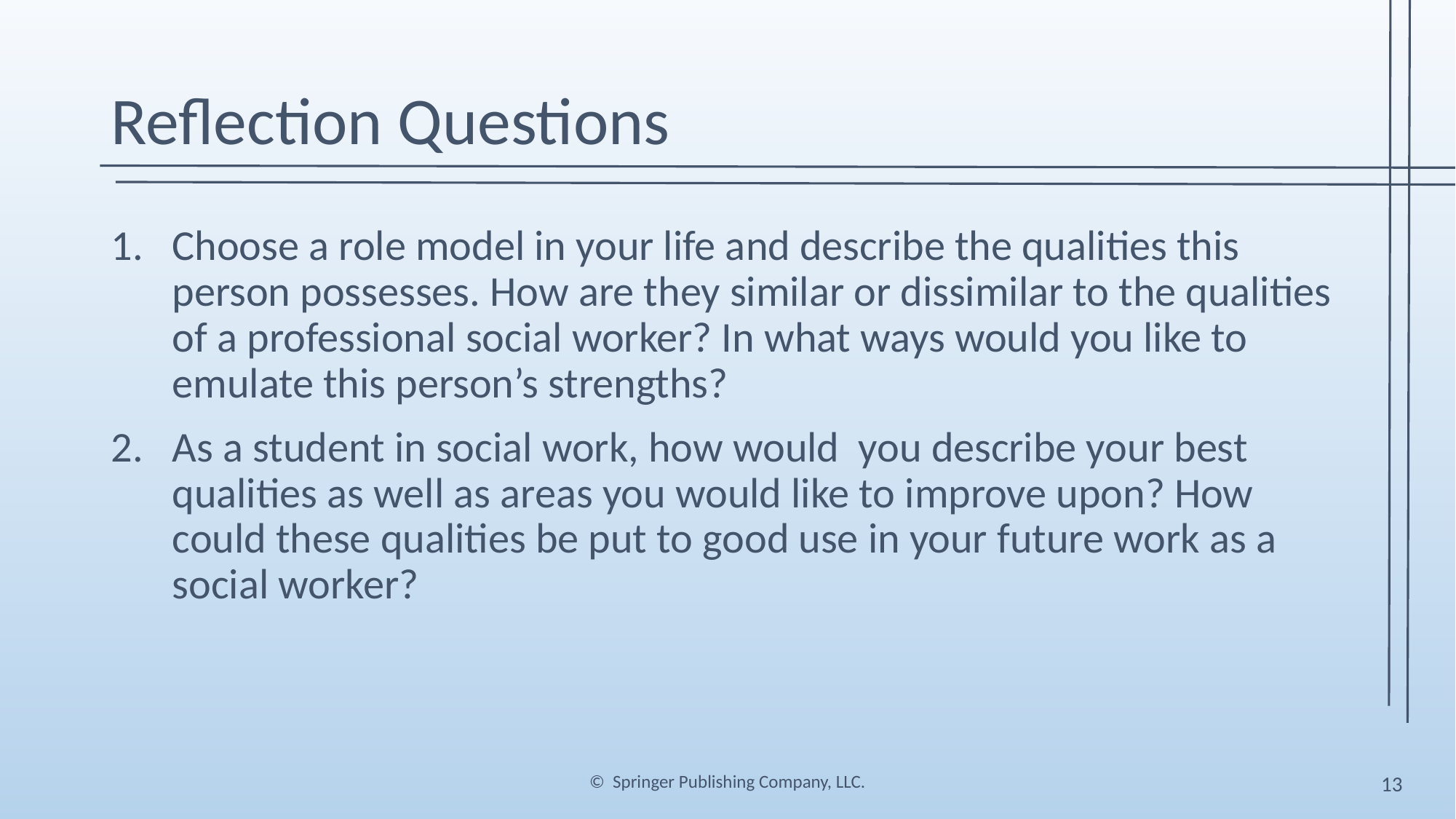

# Reflection Questions
Choose a role model in your life and describe the qualities this person possesses. How are they similar or dissimilar to the qualities of a professional social worker? In what ways would you like to emulate this person’s strengths?
As a student in social work, how would  you describe your best qualities as well as areas you would like to improve upon? How could these qualities be put to good use in your future work as a social worker?